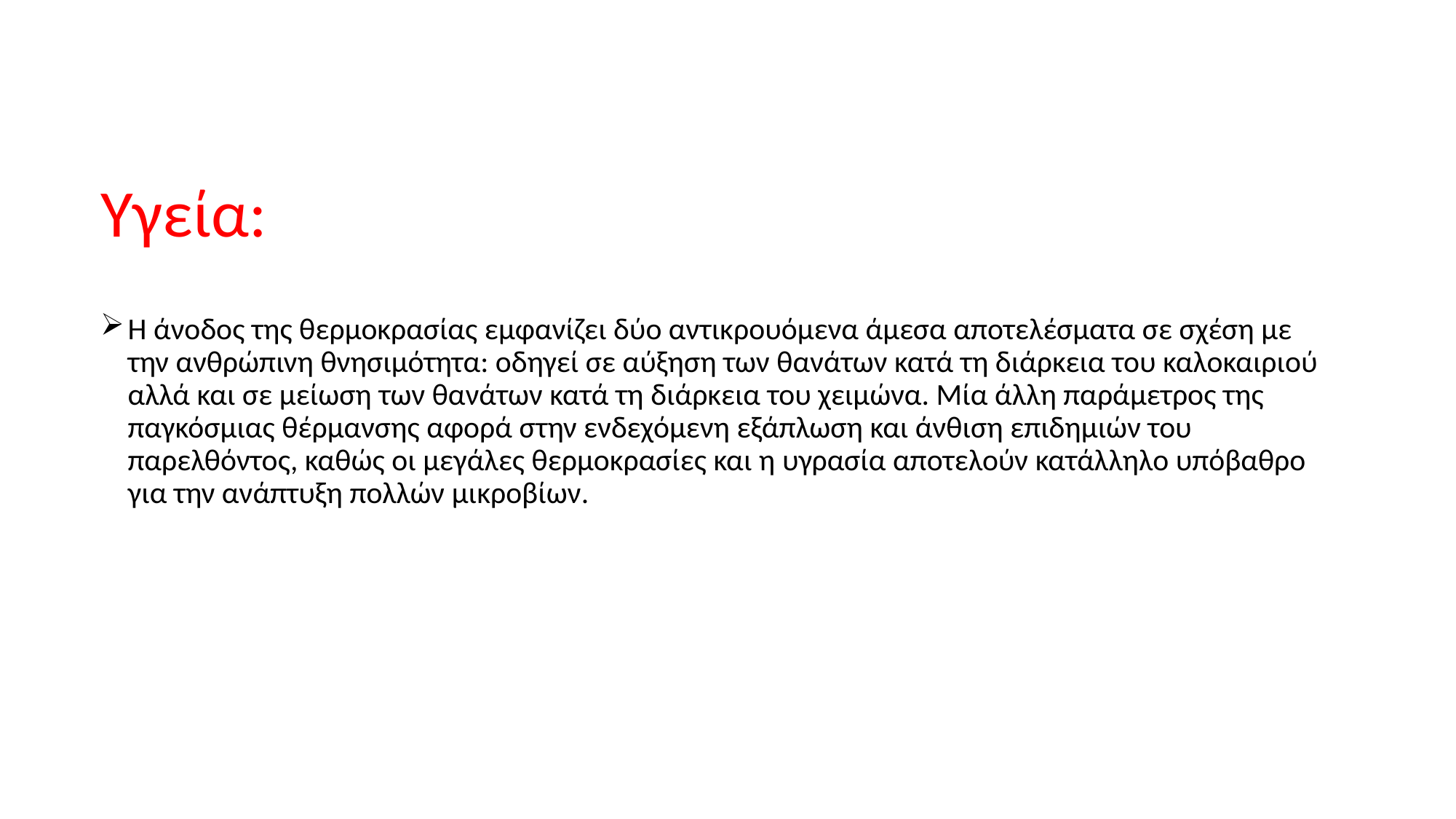

# Υγεία:
Η άνοδος της θερμοκρασίας εμφανίζει δύο αντικρουόμενα άμεσα αποτελέσματα σε σχέση με την ανθρώπινη θνησιμότητα: οδηγεί σε αύξηση των θανάτων κατά τη διάρκεια του καλοκαιριού αλλά και σε μείωση των θανάτων κατά τη διάρκεια του χειμώνα. Μία άλλη παράμετρος της παγκόσμιας θέρμανσης αφορά στην ενδεχόμενη εξάπλωση και άνθιση επιδημιών του παρελθόντος, καθώς οι μεγάλες θερμοκρασίες και η υγρασία αποτελούν κατάλληλο υπόβαθρο για την ανάπτυξη πολλών μικροβίων.